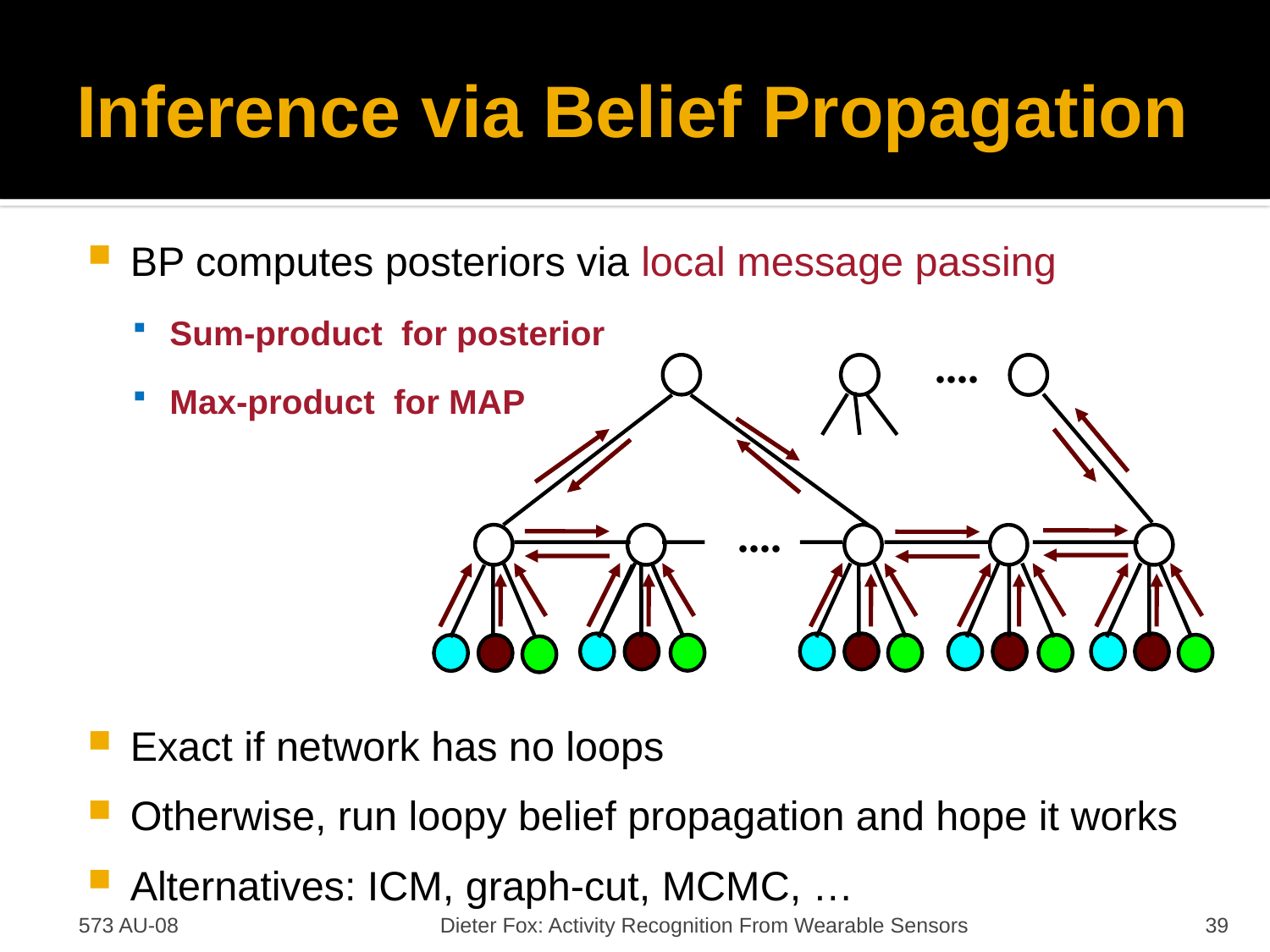

# Inference via Belief Propagation
BP computes posteriors via local message passing
Sum-product  for posterior
Max-product  for MAP

Exact if network has no loops
Otherwise, run loopy belief propagation and hope it works
Alternatives: ICM, graph-cut, MCMC, …

....

....

573 AU-08
Dieter Fox: Activity Recognition From Wearable Sensors
39